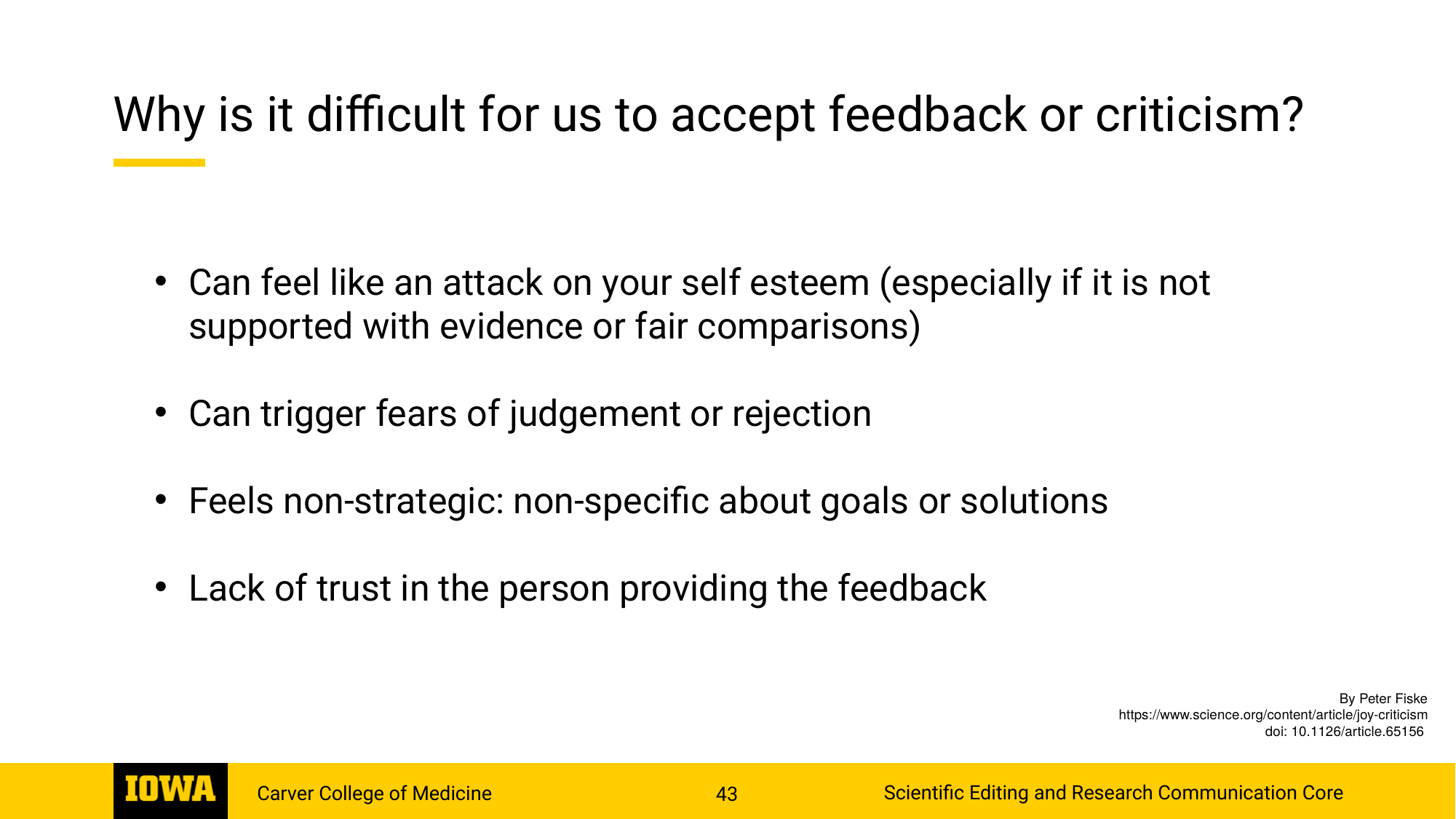

Why is it difficult for us to accept feedback or criticism?

Can feel like an attack on your self esteem (especially if it is not supported with evidence or fair comparisons)

Can trigger fears of judgement or rejection

Feels non-strategic: non-specific about goals or solutions

Lack of trust in the person providing the feedback
By Peter Fiske
https://www.science.org/content/article/joy-criticism
doi: 10.1126/article.65156
Scientific Editing and Research Communication Core